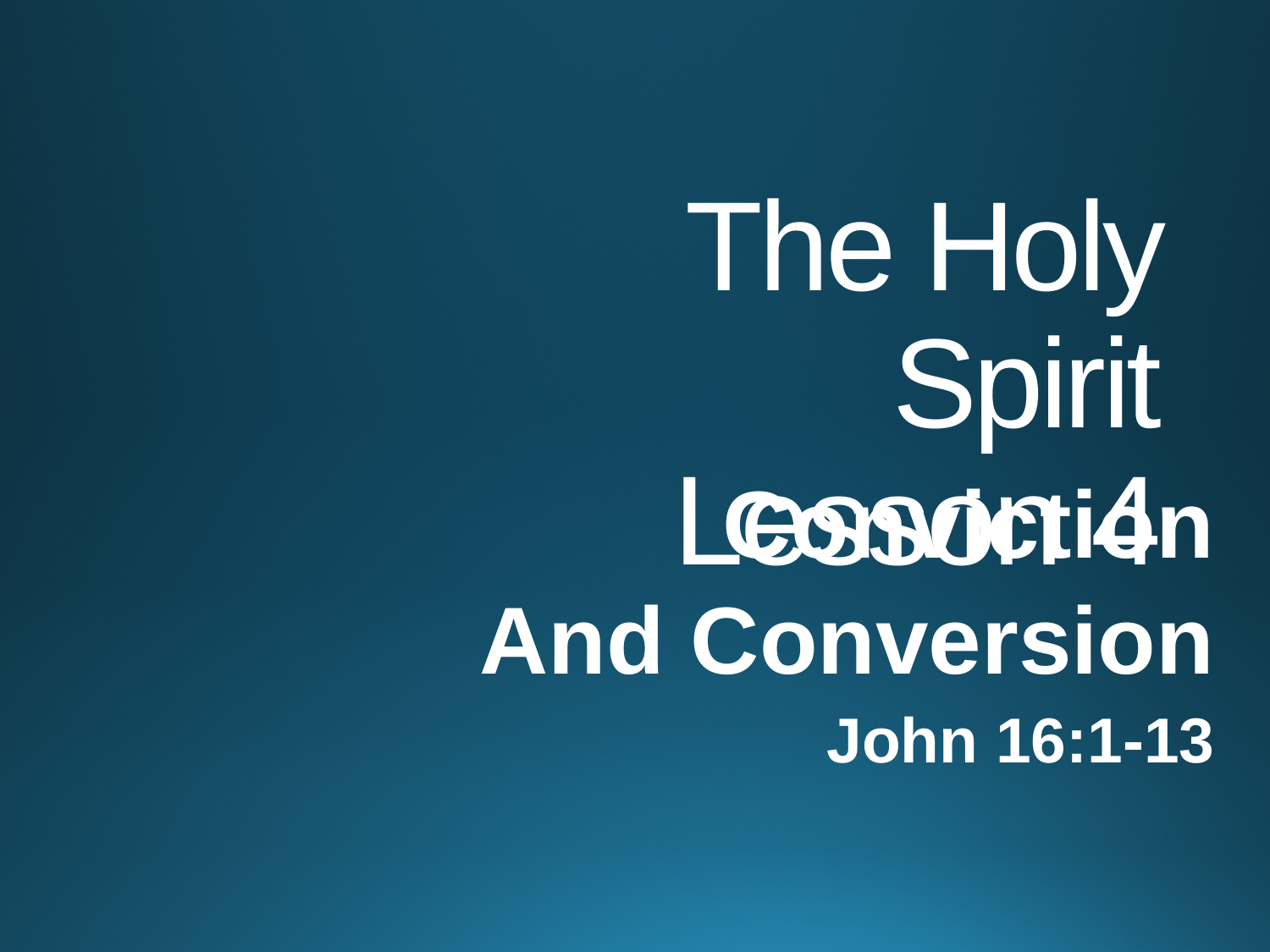

# The Holy Spirit Lesson 4
Conviction
And Conversion
John 16:1-13